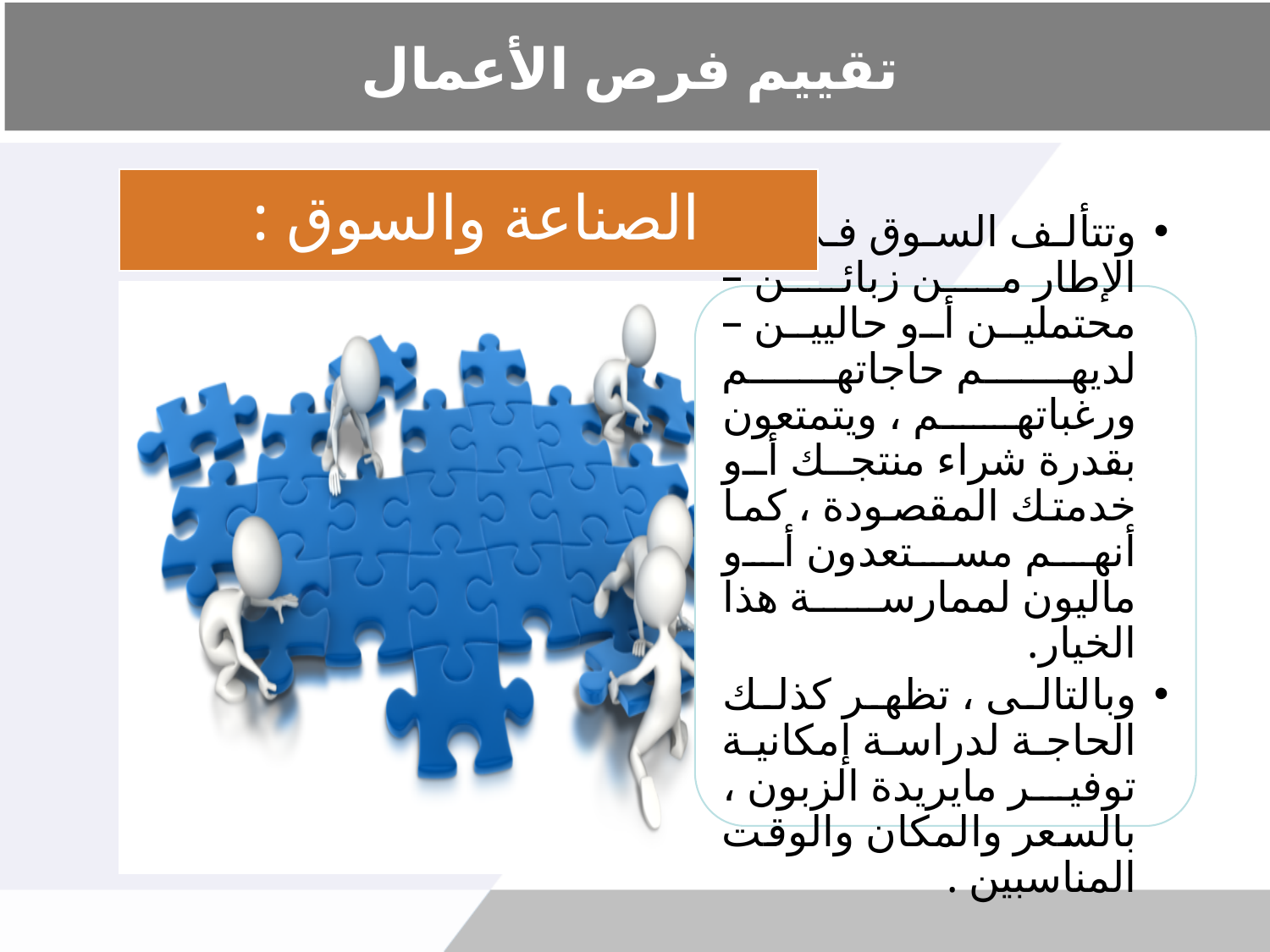

# تقييم فرص الأعمال
الصناعة والسوق :

وتتألف السوق فى هذا الإطار من زبائن – محتملين أو حاليين – لديهم حاجاتهم ورغباتهم ، ويتمتعون بقدرة شراء منتجك أو خدمتك المقصودة ، كما أنهم مستعدون أو ماليون لممارسة هذا الخيار.
وبالتالى ، تظهر كذلك الحاجة لدراسة إمكانية توفير مايريدة الزبون ، بالسعر والمكان والوقت المناسبين .